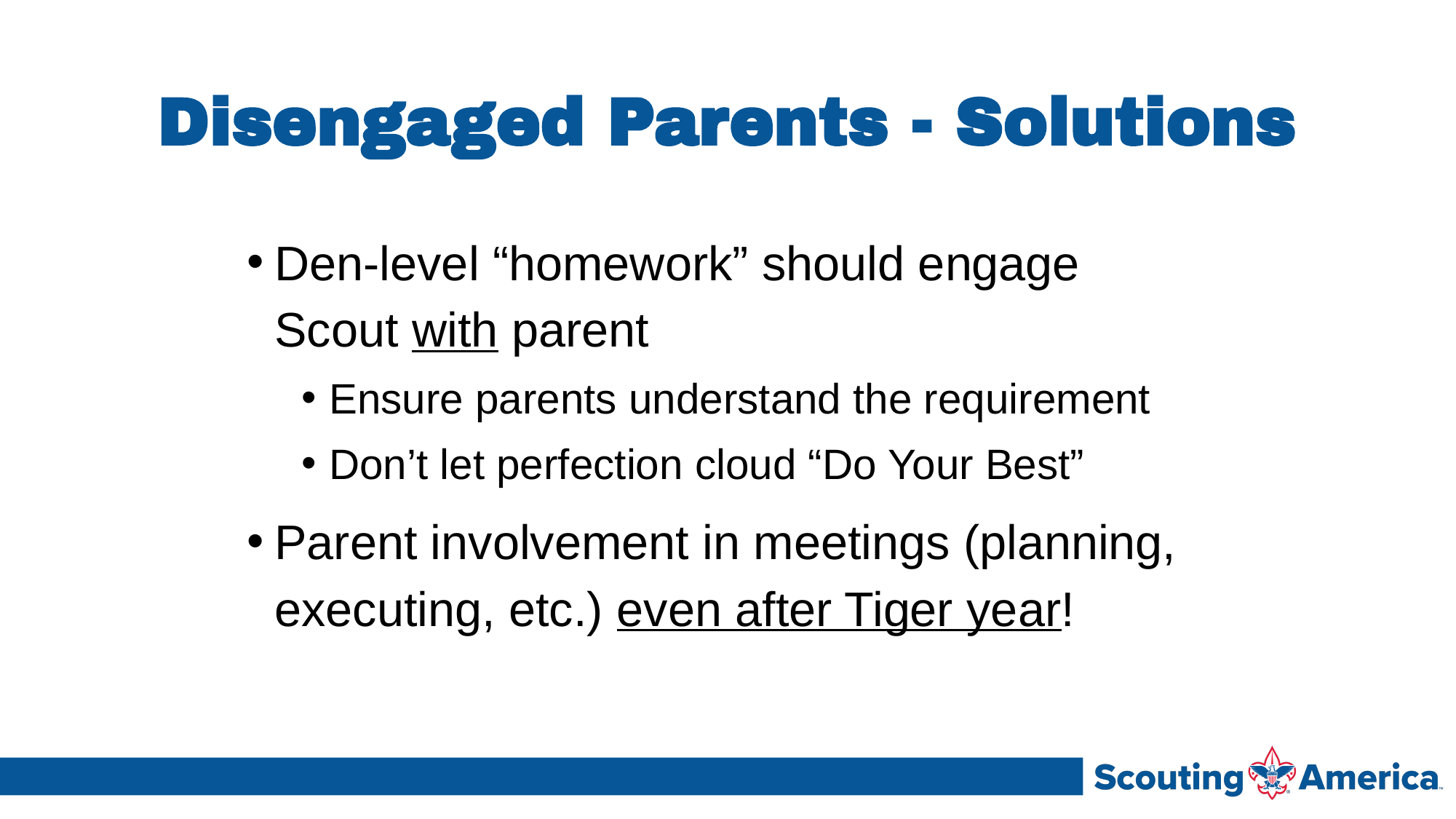

# Disengaged Parents - Solutions
Den-level “homework” should engage Scout with parent
Ensure parents understand the requirement
Don’t let perfection cloud “Do Your Best”
Parent involvement in meetings (planning, executing, etc.) even after Tiger year!